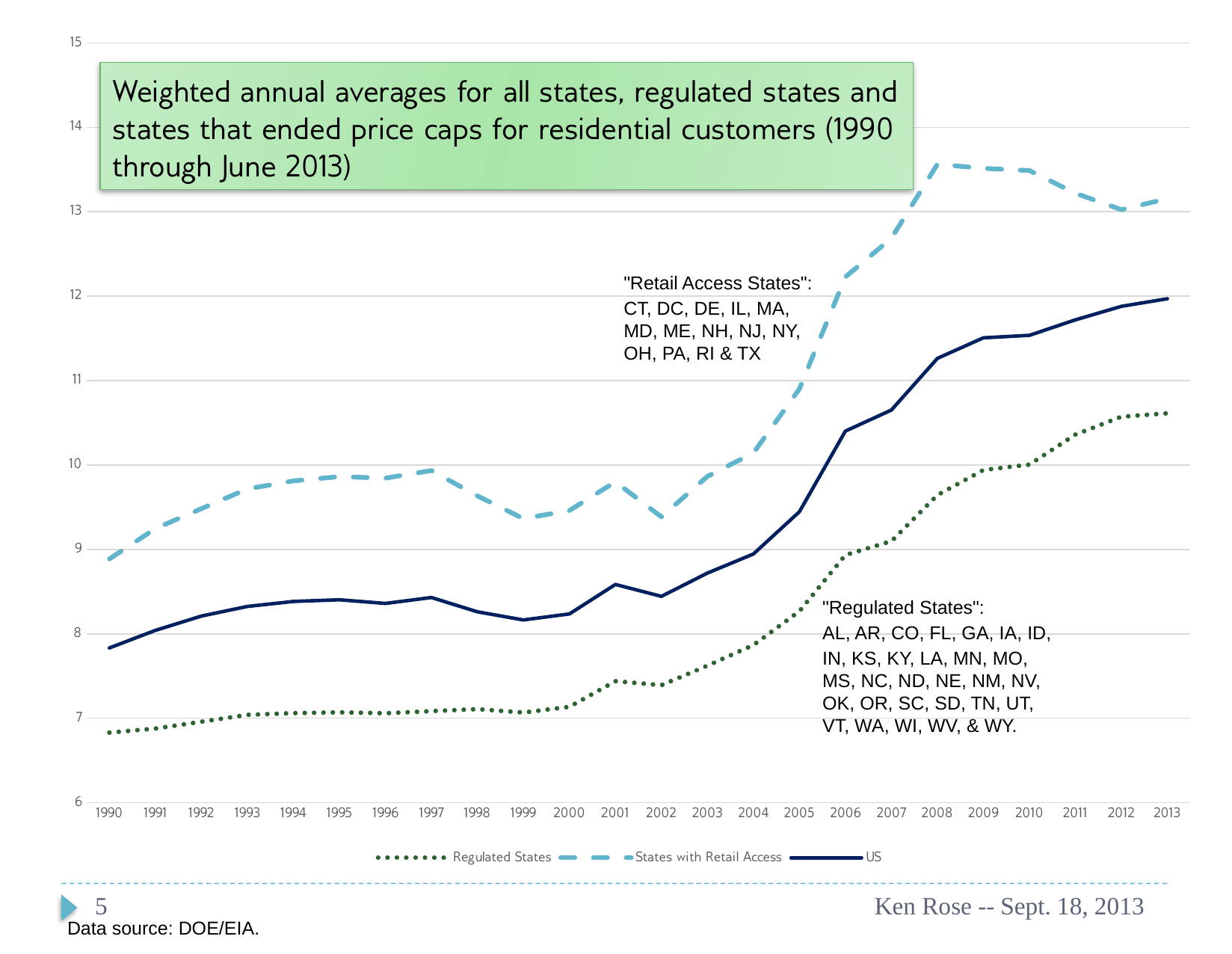

### Chart

| Category | Regulated States | States with Retail Access | US |
|---|---|---|---|
| 1990 | 6.830660369436968 | 8.887310174997038 | 7.833003755224892 |
| 1991 | 6.878473690470765 | 9.247287944395426 | 8.041300242072008 |
| 1992 | 6.959272717670881 | 9.483329329371996 | 8.210831518609957 |
| 1993 | 7.040677627832838 | 9.716658539744012 | 8.324831452194505 |
| 1994 | 7.060864889794344 | 9.81184951363965 | 8.3841195717174 |
| 1995 | 7.070778625692806 | 9.862098279204861 | 8.403786168724137 |
| 1996 | 7.059574275639688 | 9.844611586273837 | 8.360458273751687 |
| 1997 | 7.084813015161792 | 9.933910909206709 | 8.430674501082438 |
| 1998 | 7.108448389361124 | 9.634215910219156 | 8.261161076507769 |
| 1999 | 7.067986209440568 | 9.364502872575127 | 8.164950165765763 |
| 2000 | 7.135629208127312 | 9.460953928956943 | 8.235957901778923 |
| 2001 | 7.439359083585932 | 9.800757525164007 | 8.58499450660055 |
| 2002 | 7.392280515016825 | 9.38606817940893 | 8.444141233802702 |
| 2003 | 7.623093952594523 | 9.865019399947258 | 8.719771837478731 |
| 2004 | 7.867034692006663 | 10.142552614034686 | 8.945727243179004 |
| 2005 | 8.267780438592707 | 10.901419597175465 | 9.446006141194474 |
| 2006 | 8.933572260174769 | 12.227744043987062 | 10.401795478820413 |
| 2007 | 9.097592375751566 | 12.685943595938669 | 10.651526023587948 |
| 2008 | 9.643648208049047 | 13.562807810348993 | 11.263417632999706 |
| 2009 | 9.940505920847805 | 13.514084661885938 | 11.50686821561712 |
| 2010 | 10.004703740911559 | 13.48819170452757 | 11.536318088344123 |
| 2011 | 10.360670437474505 | 13.218629736710563 | 11.719999999999999 |
| 2012 | 10.572600546928417 | 13.025023554822754 | 11.88 |
| 2013 | 10.612972744871547 | 13.155249802357382 | 11.97 |
Weighted annual averages for all states, regulated states and states that ended price caps for residential customers (1990 through June 2013)
"Retail Access States":
CT, DC, DE, IL, MA, MD, ME, NH, NJ, NY, OH, PA, RI & TX
"Regulated States":
AL, AR, CO, FL, GA, IA, ID,
IN, KS, KY, LA, MN, MO, MS, NC, ND, NE, NM, NV, OK, OR, SC, SD, TN, UT, VT, WA, WI, WV, & WY.
5
Ken Rose -- Sept. 18, 2013
Data source: DOE/EIA.